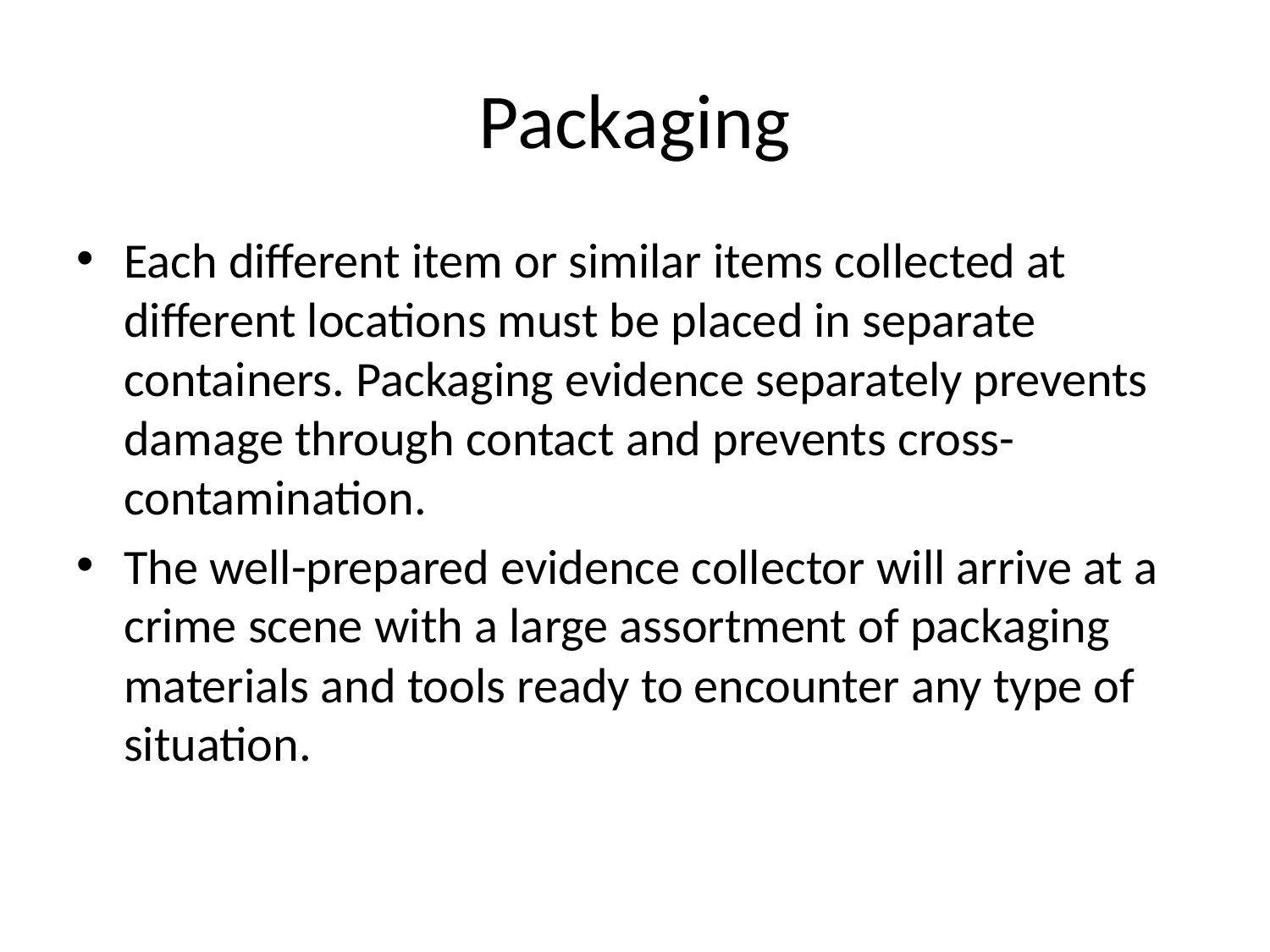

# Packaging
Each different item or similar items collected at different locations must be placed in separate containers. Packaging evidence separately prevents damage through contact and prevents cross-contamination.
The well-prepared evidence collector will arrive at a crime scene with a large assortment of packaging materials and tools ready to encounter any type of situation.